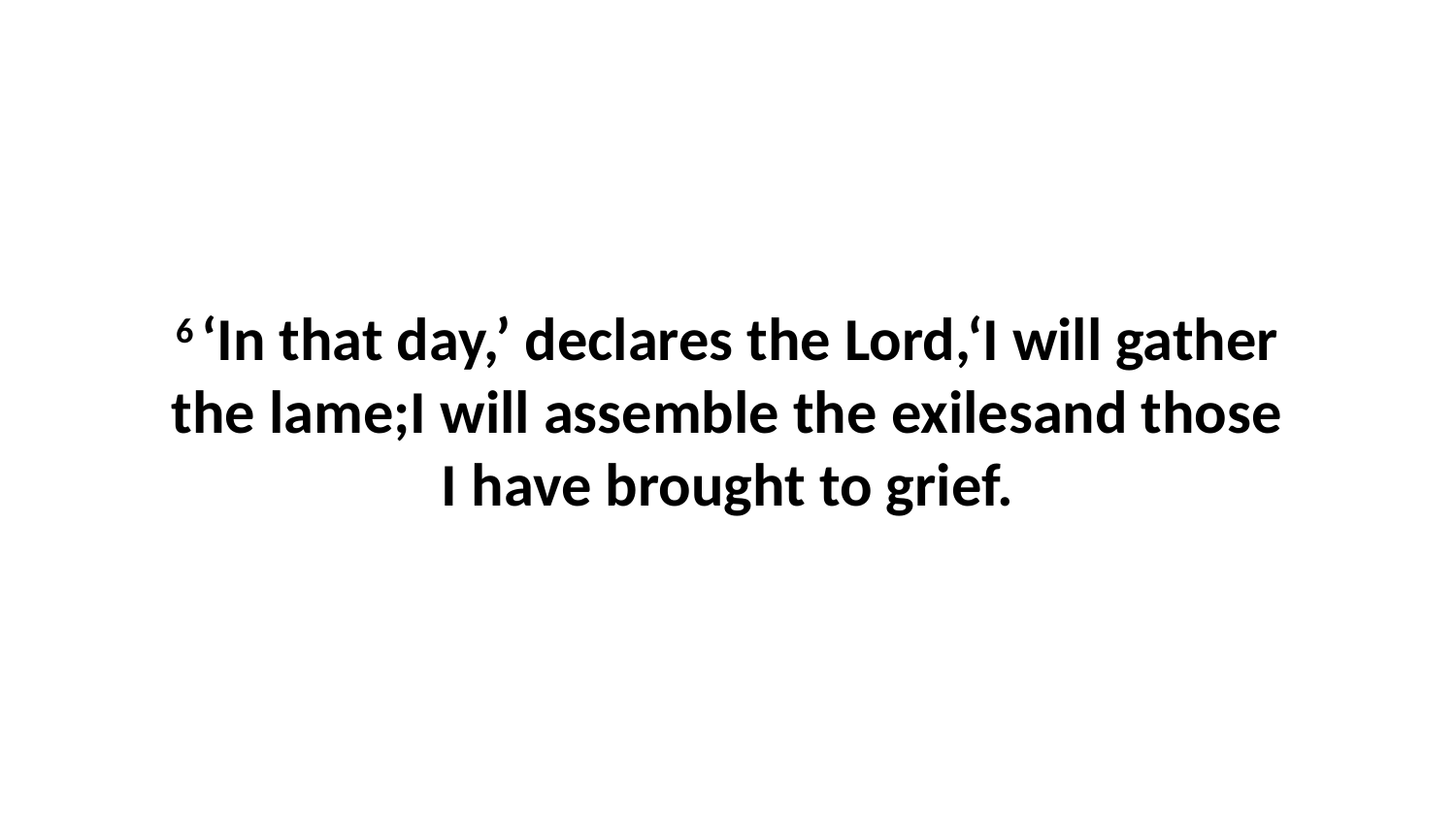

6 ‘In that day,’ declares the Lord,‘I will gather the lame;I will assemble the exilesand those I have brought to grief.